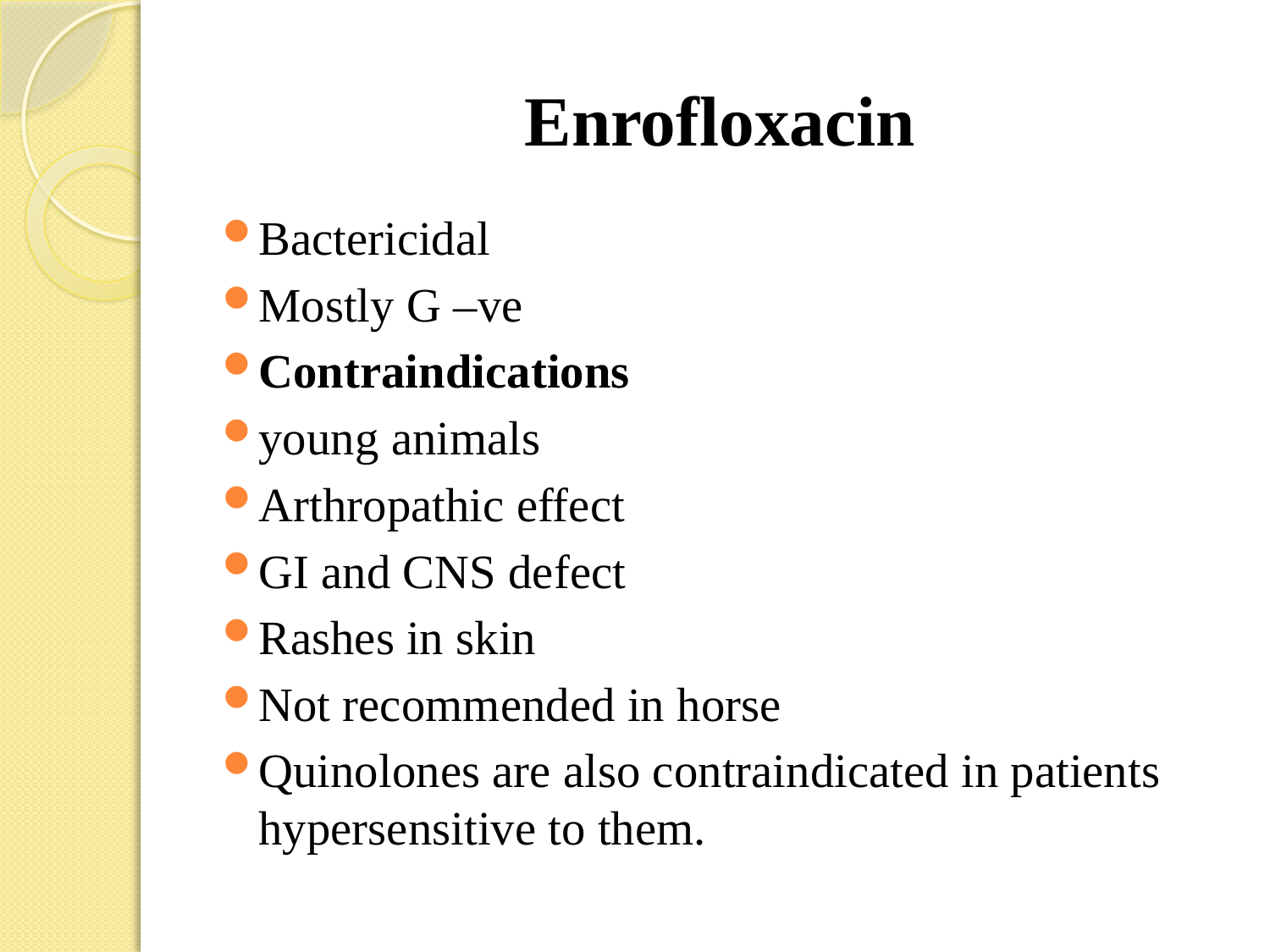

# Enrofloxacin
Bactericidal
Mostly G –ve
Contraindications
young animals
Arthropathic effect
GI and CNS defect
Rashes in skin
Not recommended in horse
Quinolones are also contraindicated in patients hypersensitive to them.